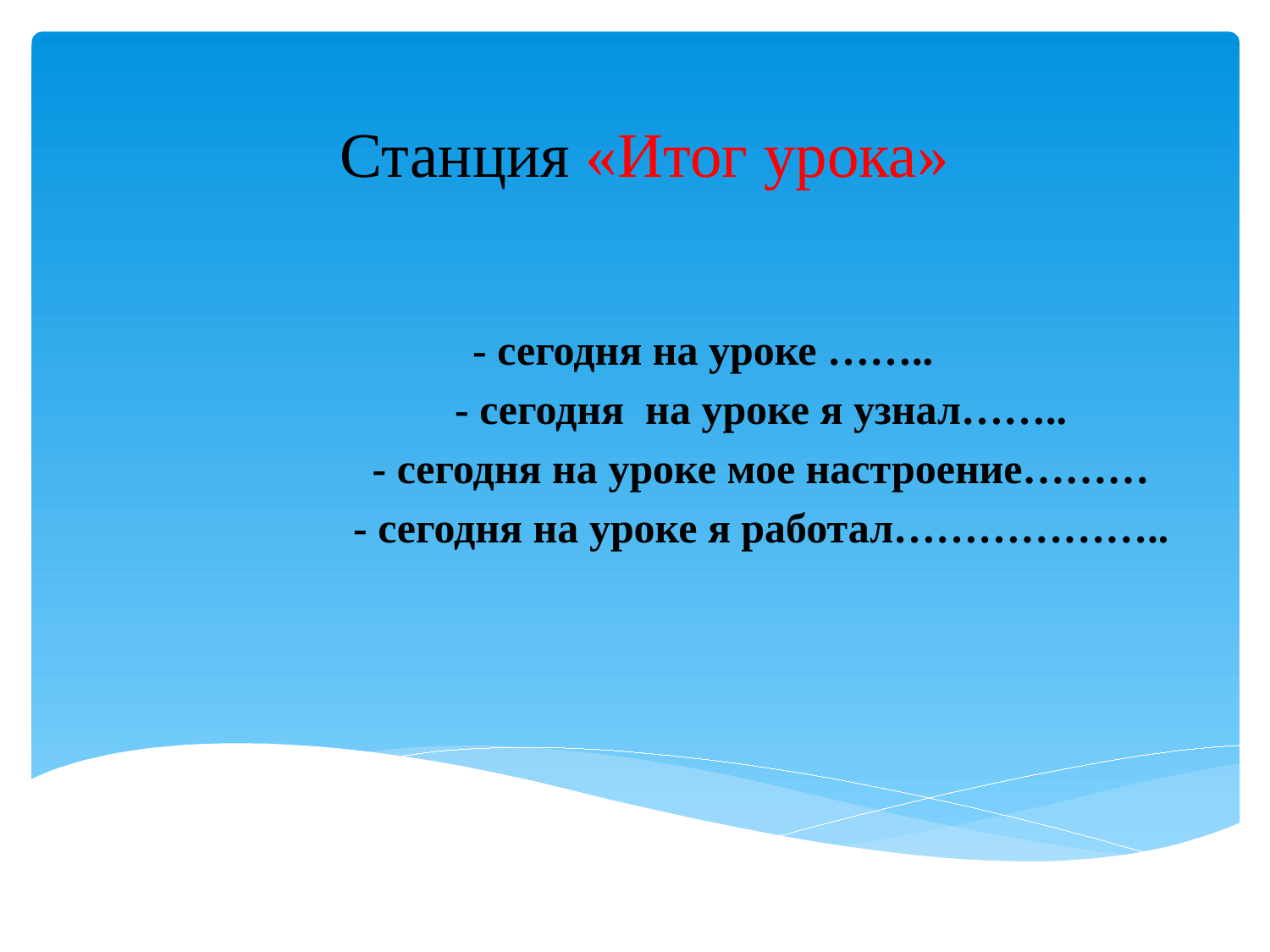

# Станция «Итог урока»

- сегодня на уроке ……..
           - сегодня  на уроке я узнал……..
           - сегодня на уроке мое настроение………
           - сегодня на уроке я работал………………..